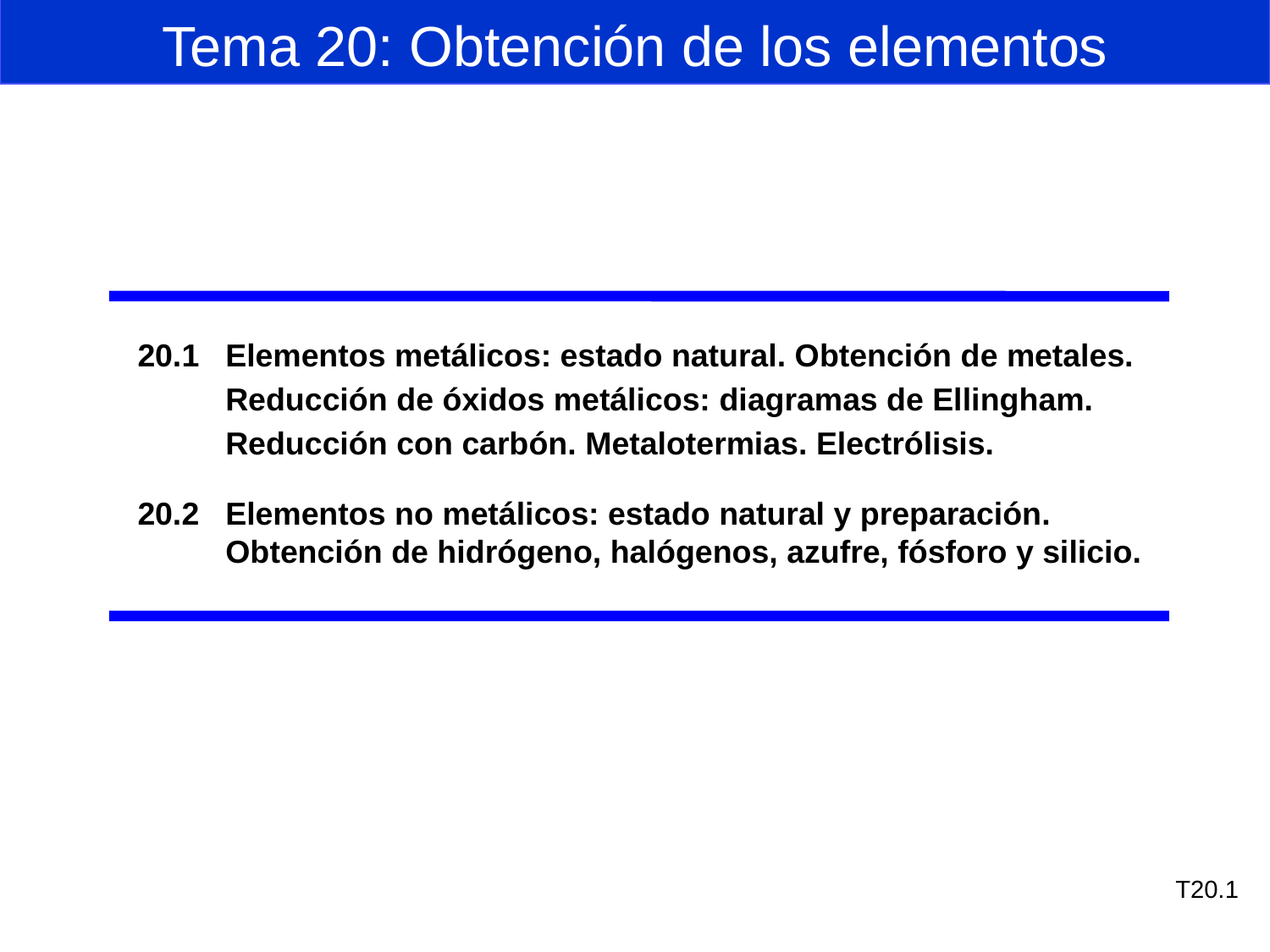

Tema 20: Obtención de los elementos

20.1	Elementos metálicos: estado natural. Obtención de metales.
	Reducción de óxidos metálicos: diagramas de Ellingham.
	Reducción con carbón. Metalotermias. Electrólisis.

20.2	Elementos no metálicos: estado natural y preparación. Obtención de hidrógeno, halógenos, azufre, fósforo y silicio.

T20.1